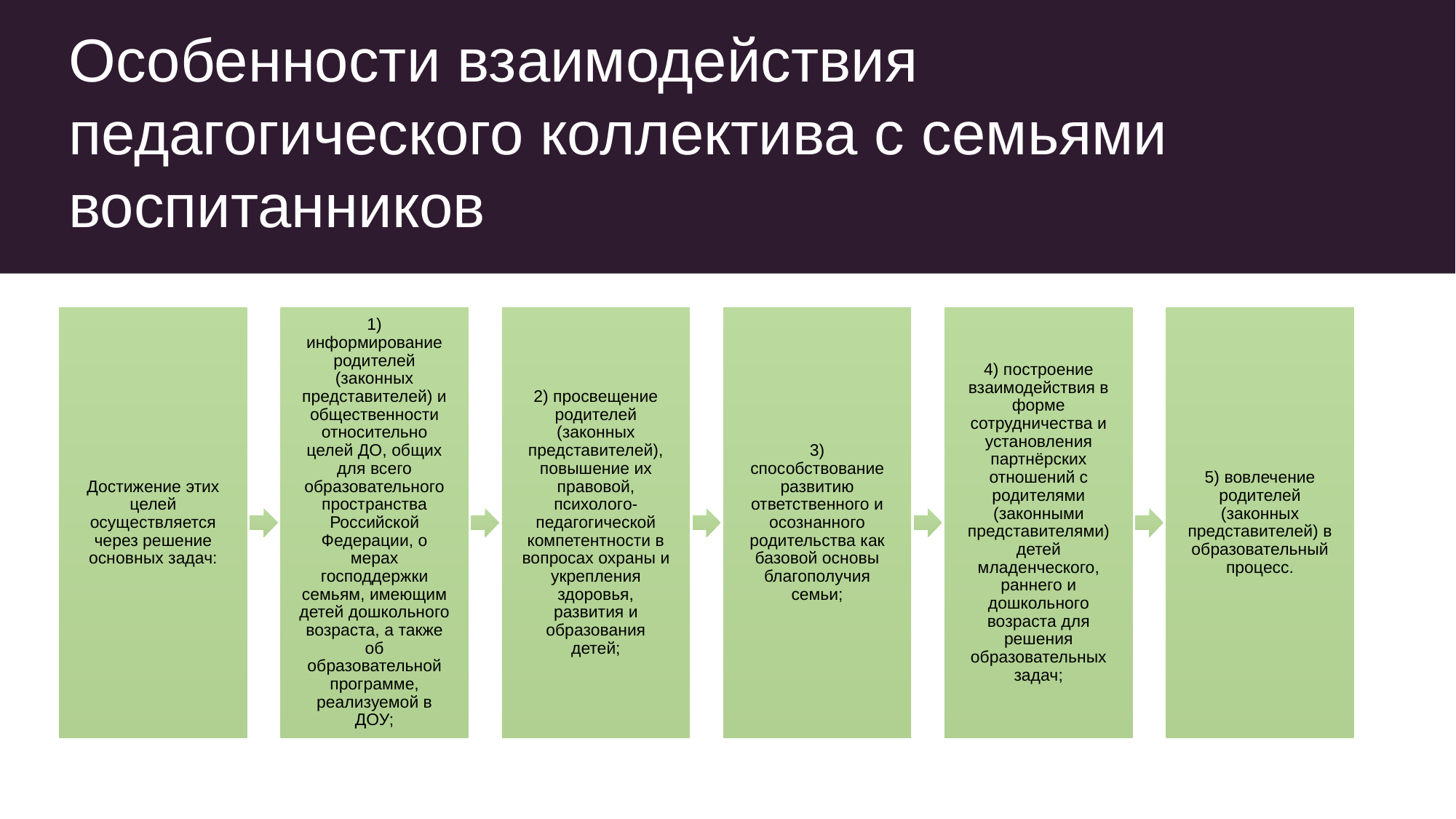

# Особенности взаимодействия педагогического коллектива с семьями воспитанников
Достижение этих целей осуществляется через решение основных задач:
1) информирование родителей (законных представителей) и общественности относительно целей ДО, общих для всего образовательного пространства Российской Федерации, о мерах господдержки семьям, имеющим детей дошкольного возраста, а также об образовательной программе, реализуемой в ДОУ;
2) просвещение родителей (законных представителей), повышение их правовой, психолого-педагогической компетентности в вопросах охраны и укрепления здоровья, развития и образования детей;
3) способствование развитию ответственного и осознанного родительства как базовой основы благополучия семьи;
4) построение взаимодействия в форме сотрудничества и установления партнёрских отношений с родителями (законными представителями) детей младенческого, раннего и дошкольного возраста для решения образовательных задач;
5) вовлечение родителей (законных представителей) в образовательный процесс.